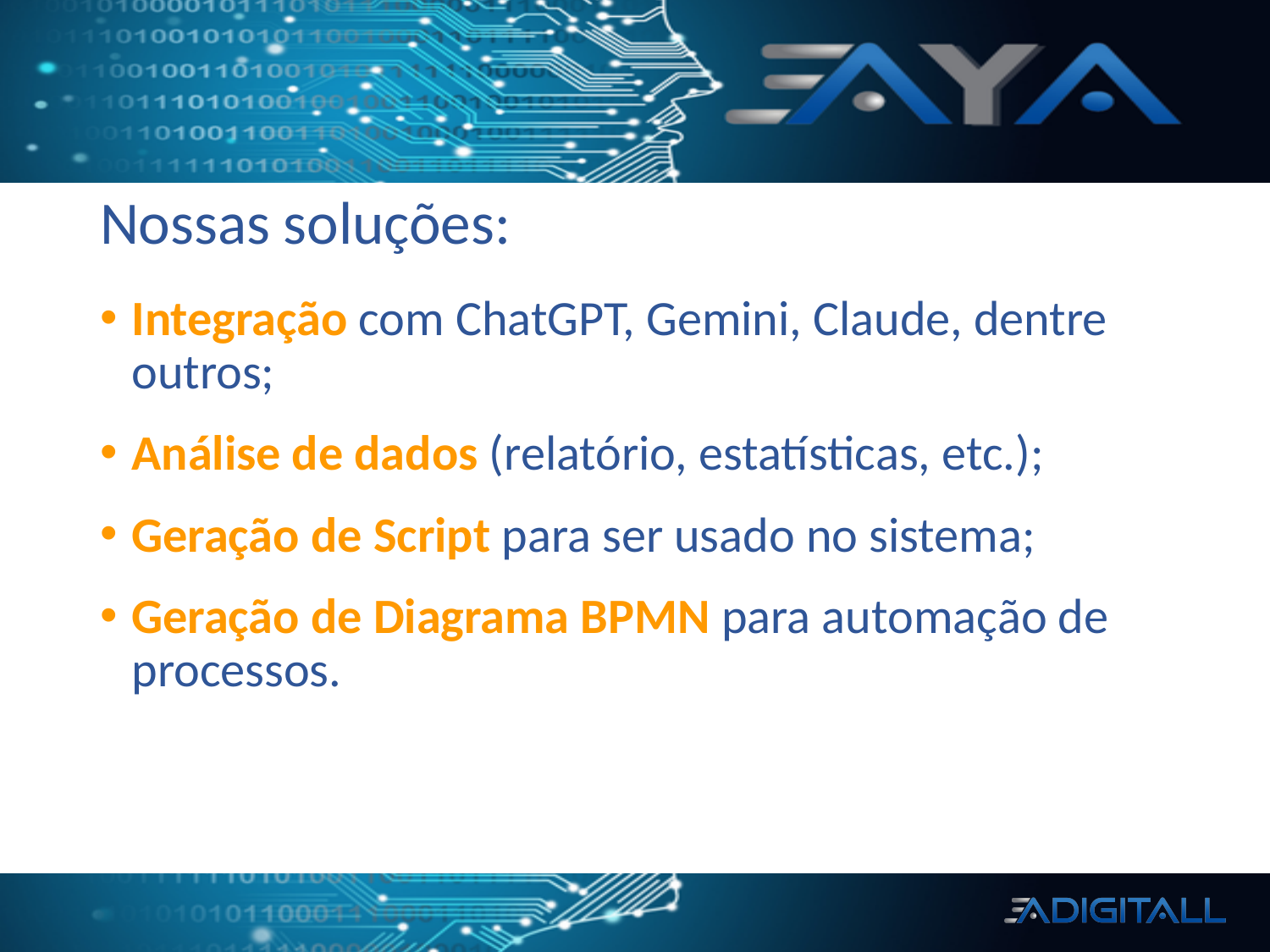

# Nossas soluções:
Integração com ChatGPT, Gemini, Claude, dentre outros;
Análise de dados (relatório, estatísticas, etc.);
Geração de Script para ser usado no sistema;
Geração de Diagrama BPMN para automação de processos.